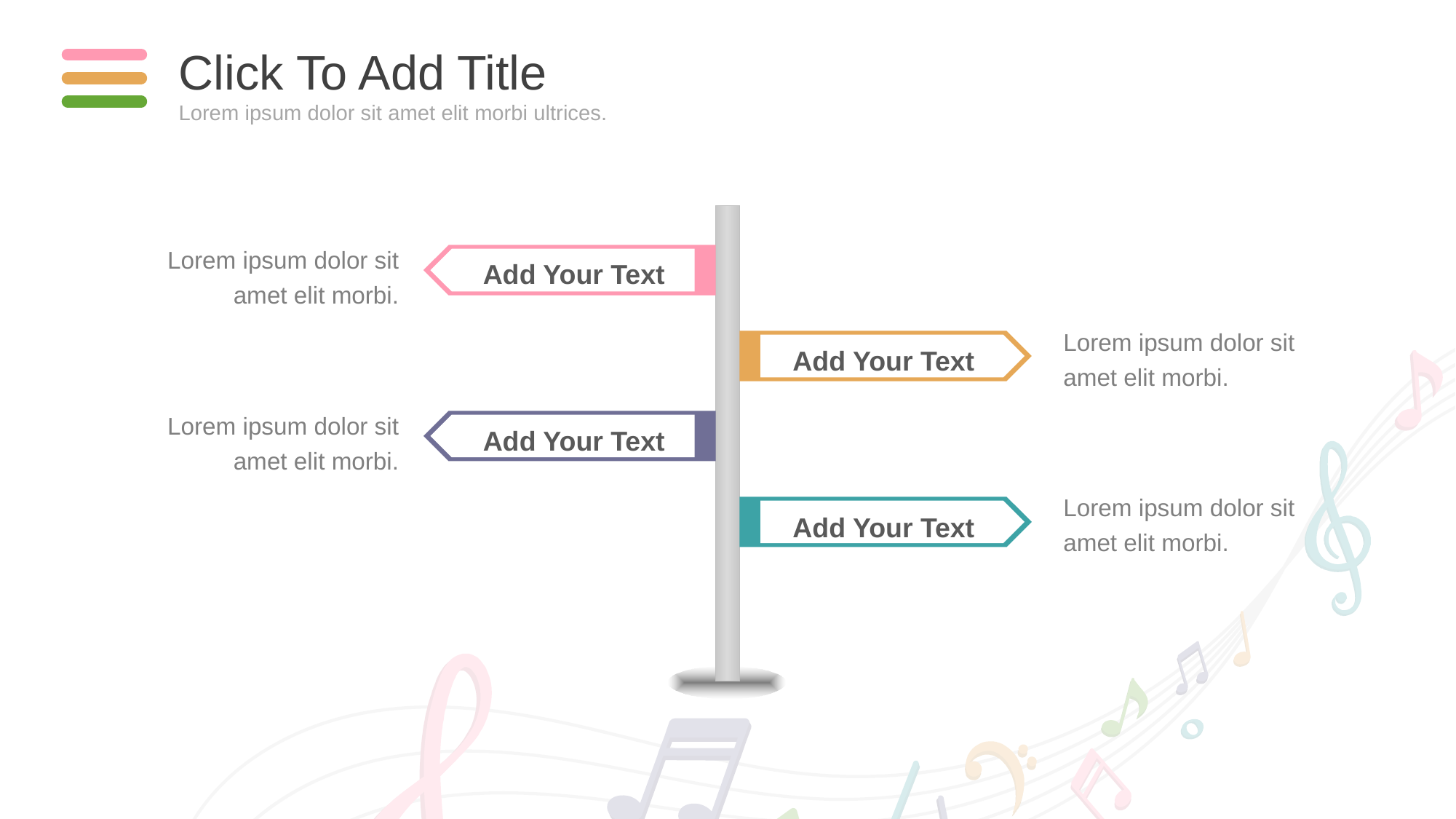

Click To Add Title
Lorem ipsum dolor sit amet elit morbi ultrices.

Lorem ipsum dolor sit amet elit morbi.
Add Your Text
Lorem ipsum dolor sit amet elit morbi.
Add Your Text
Lorem ipsum dolor sit amet elit morbi.
Add Your Text
Lorem ipsum dolor sit amet elit morbi.
Add Your Text